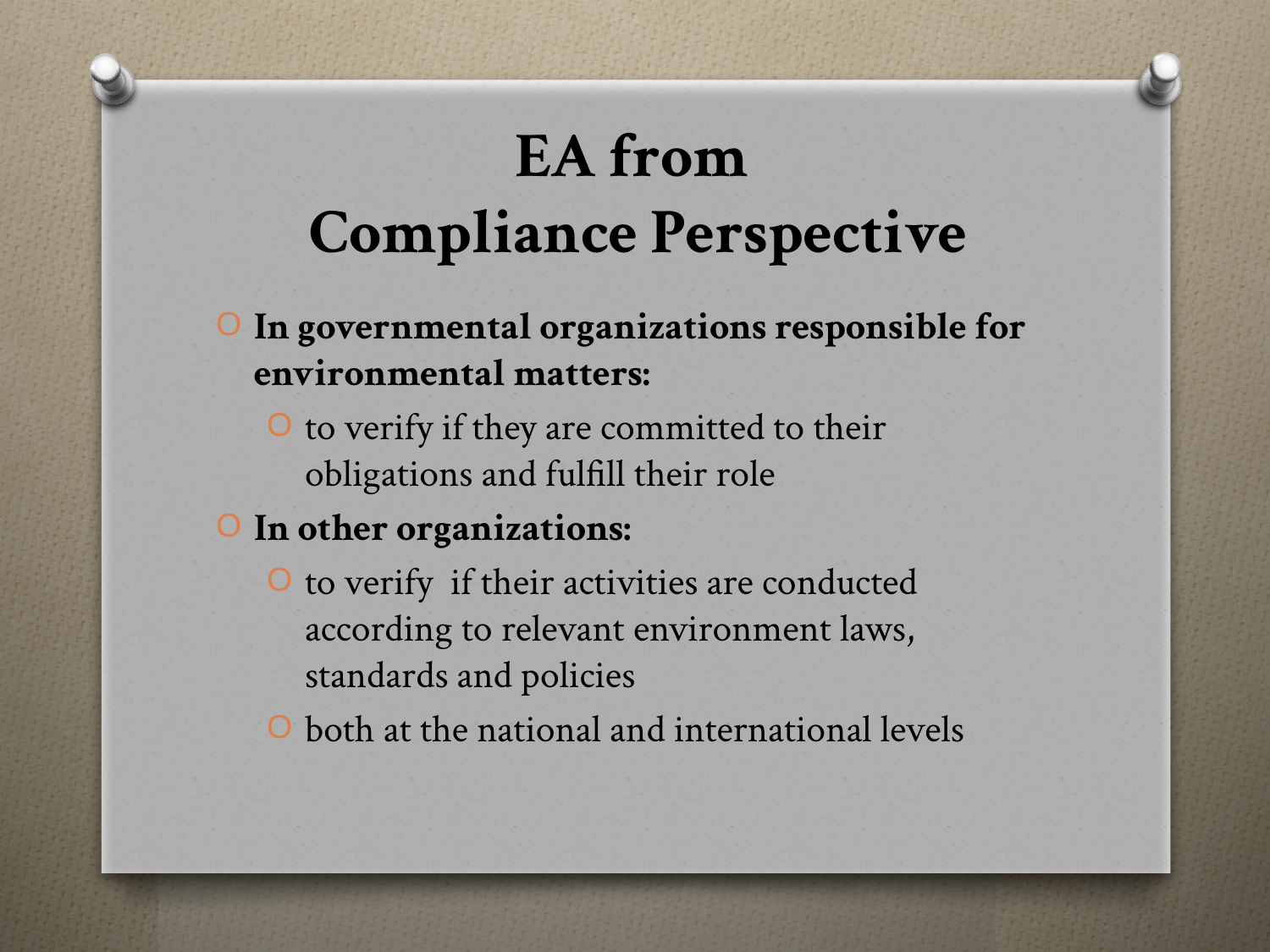

# EA from Compliance Perspective
In governmental organizations responsible for environmental matters:
to verify if they are committed to their obligations and fulfill their role
In other organizations:
to verify  if their activities are conducted according to relevant environment laws, standards and policies
both at the national and international levels